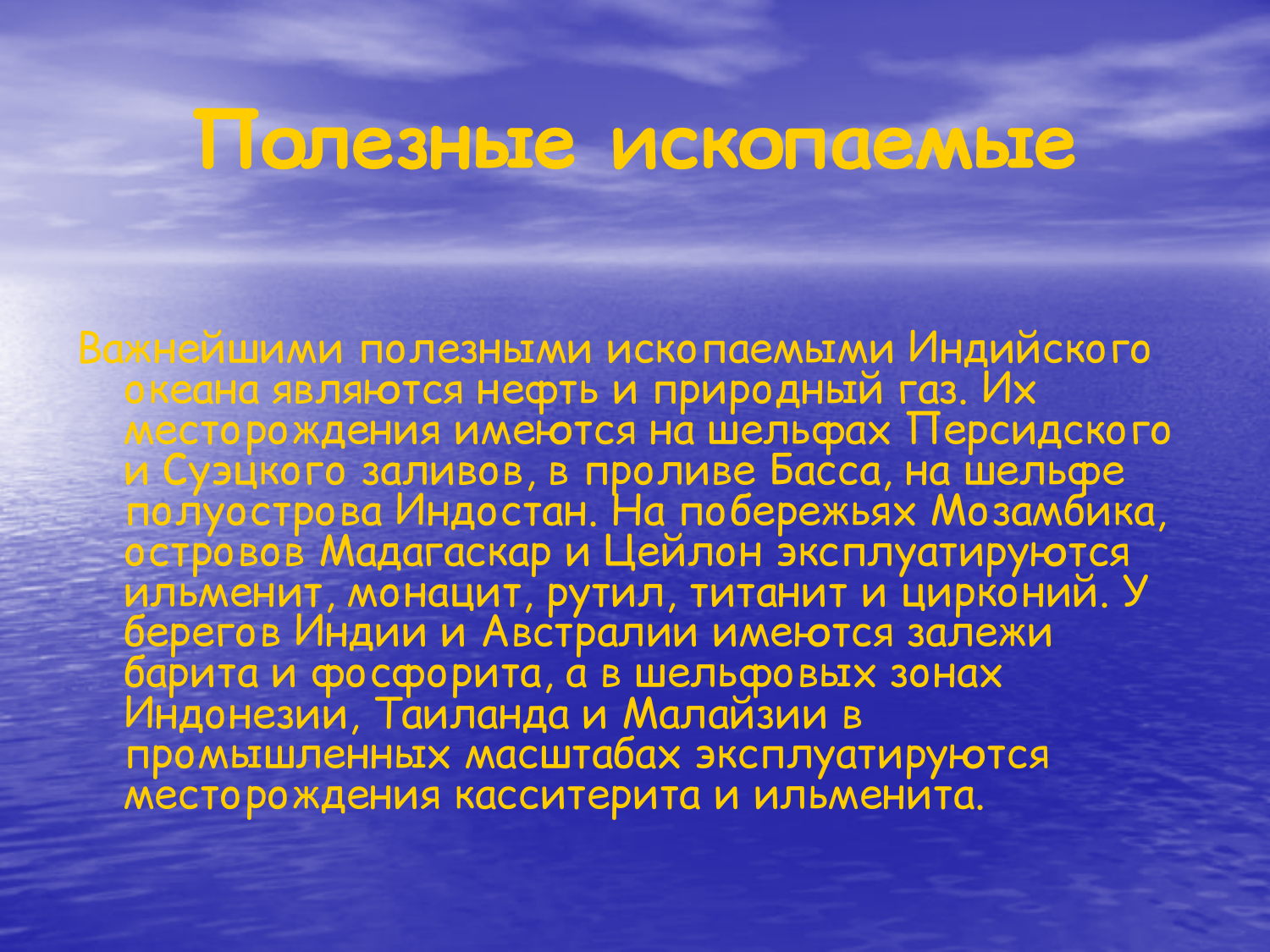

# Полезные ископаемые

Важнейшими полезными ископаемыми Индийского океана являются нефть и природный газ. Их месторождения имеются на шельфах Персидского и Суэцкого заливов, в проливе Басса, на шельфе полуострова Индостан. На побережьях Мозамбика, островов Мадагаскар и Цейлон эксплуатируются ильменит, монацит, рутил, титанит и цирконий. У берегов Индии и Австралии имеются залежи барита и фосфорита, а в шельфовых зонах Индонезии, Таиланда и Малайзии в промышленных масштабах эксплуатируются месторождения касситерита и ильменита.